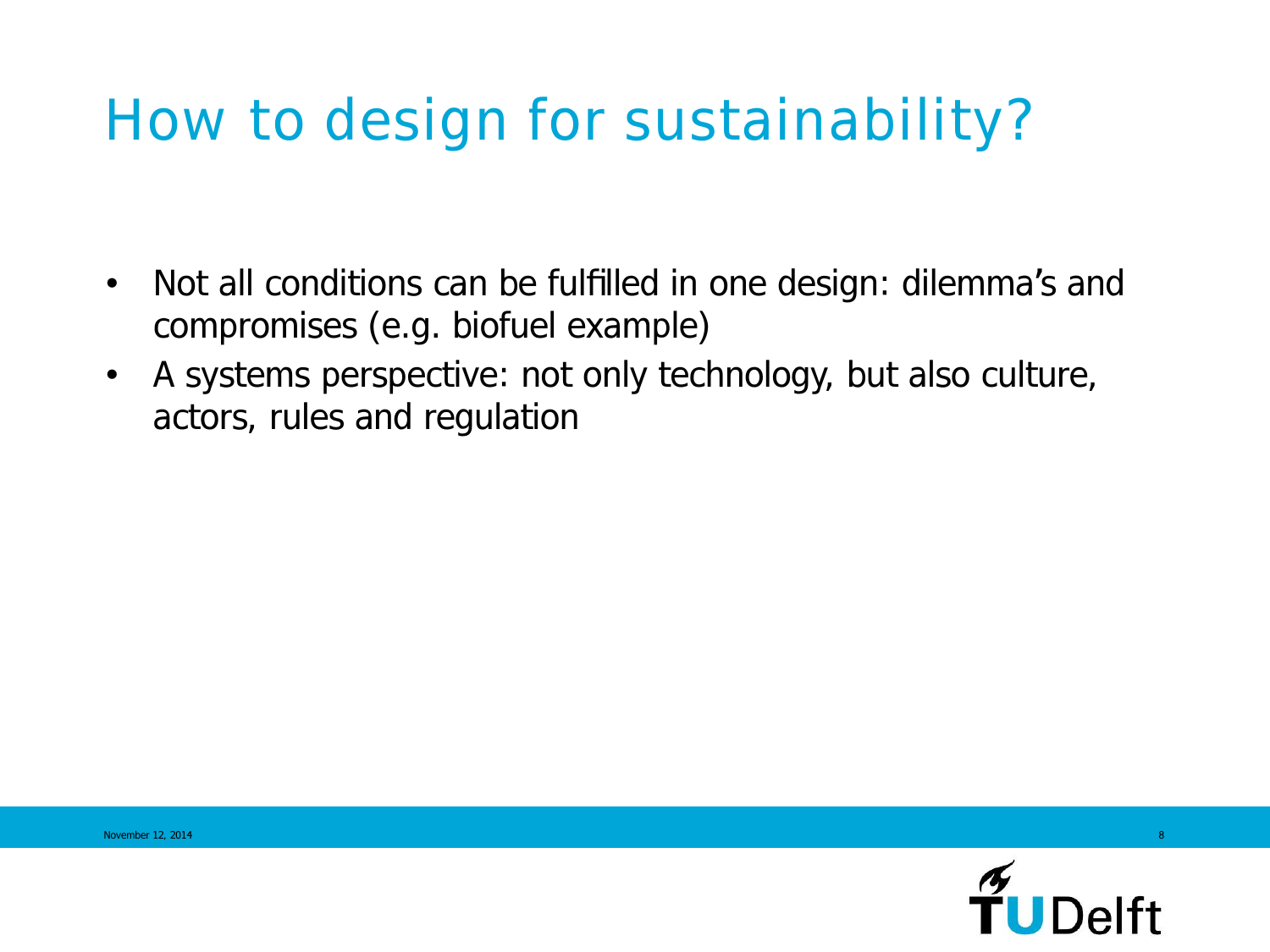

# How to design for sustainability?
Not all conditions can be fulfilled in one design: dilemma’s and compromises (e.g. biofuel example)
A systems perspective: not only technology, but also culture, actors, rules and regulation
November 12, 2014
8